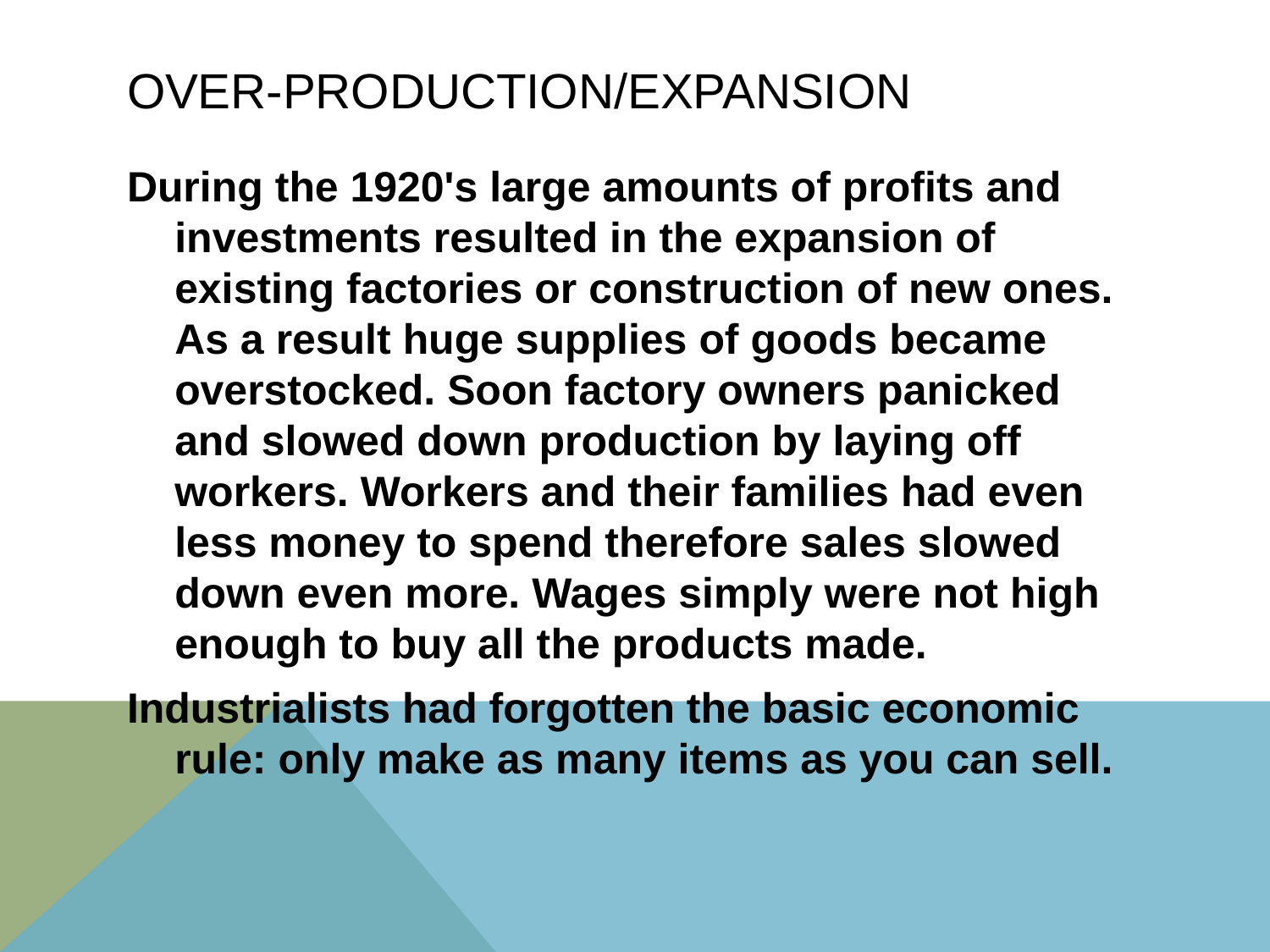

# Over-Production/Expansion
During the 1920's large amounts of profits and investments resulted in the expansion of existing factories or construction of new ones. As a result huge supplies of goods became overstocked. Soon factory owners panicked and slowed down production by laying off workers. Workers and their families had even less money to spend therefore sales slowed down even more. Wages simply were not high enough to buy all the products made.
Industrialists had forgotten the basic economic rule: only make as many items as you can sell.